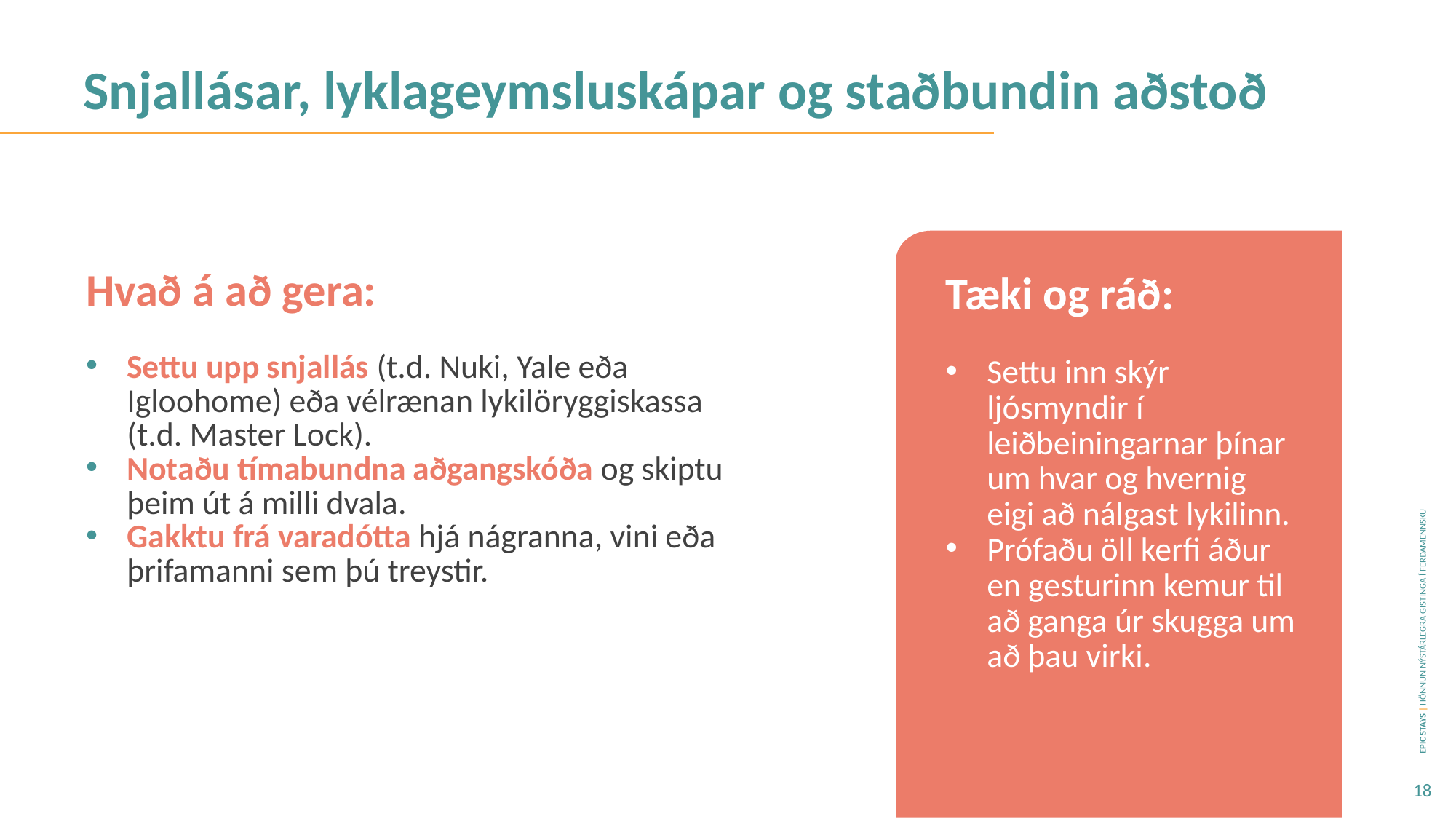

Snjallásar, lyklageymsluskápar og staðbundin aðstoð

Hvað á að gera:
Tæki og ráð:

Settu inn skýr ljósmyndir í leiðbeiningarnar þínar um hvar og hvernig eigi að nálgast lykilinn.
Prófaðu öll kerfi áður en gesturinn kemur til að ganga úr skugga um að þau virki.

Settu upp snjallás (t.d. Nuki, Yale eða Igloohome) eða vélrænan lykilöryggiskassa (t.d. Master Lock).
Notaðu tímabundna aðgangskóða og skiptu þeim út á milli dvala.
Gakktu frá varadótta hjá nágranna, vini eða þrifamanni sem þú treystir.

18